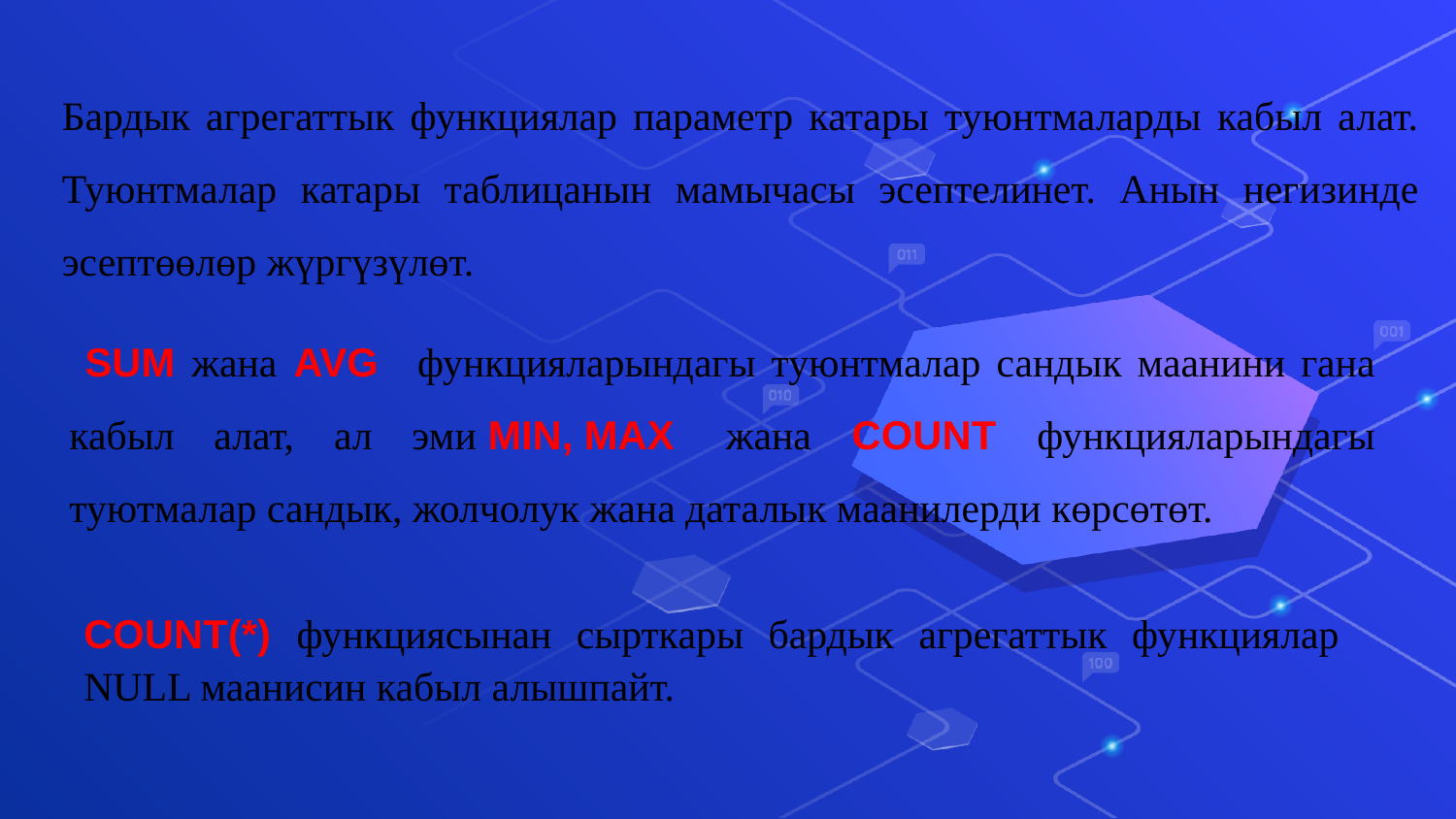

Бардык агрегаттык функциялар параметр катары туюнтмаларды кабыл алат. Туюнтмалар катары таблицанын мамычасы эсептелинет. Анын негизинде эсептөөлөр жүргүзүлөт.
 SUM жана AVG   функцияларындагы туюнтмалар сандык маанини гана кабыл алат, ал эми MIN, MAX  жана COUNT функцияларындагы туютмалар сандык, жолчолук жана даталык маанилерди көрсөтөт.
COUNT(*) функциясынан сырткары бардык агрегаттык функциялар NULL маанисин кабыл алышпайт.